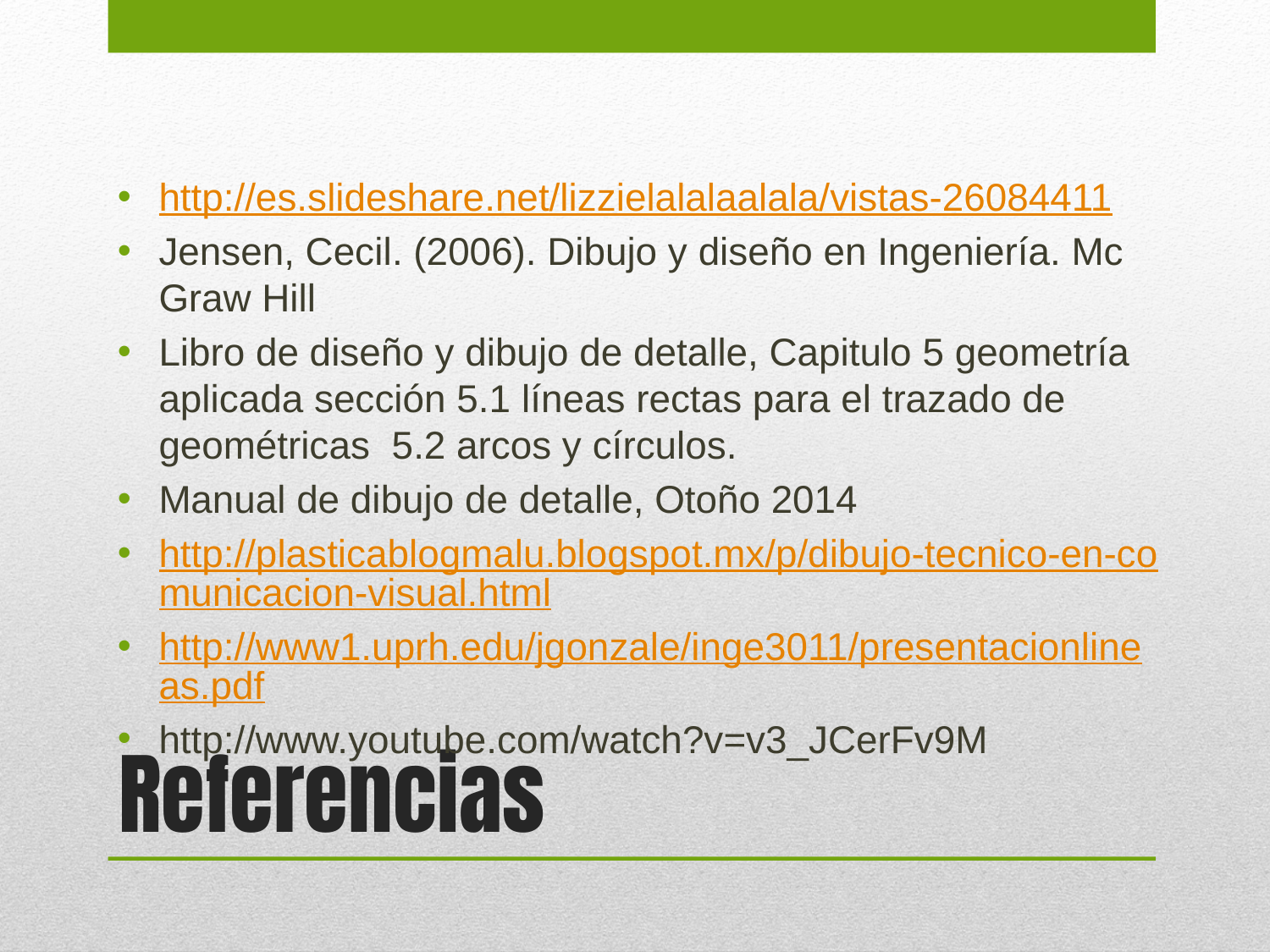

http://es.slideshare.net/lizzielalalaalala/vistas-26084411
Jensen, Cecil. (2006). Dibujo y diseño en Ingeniería. Mc Graw Hill
Libro de diseño y dibujo de detalle, Capitulo 5 geometría aplicada sección 5.1 líneas rectas para el trazado de  geométricas  5.2 arcos y círculos.
Manual de dibujo de detalle, Otoño 2014
http://plasticablogmalu.blogspot.mx/p/dibujo-tecnico-en-comunicacion-visual.html
http://www1.uprh.edu/jgonzale/inge3011/presentacionlineas.pdf
http://www.youtube.com/watch?v=v3_JCerFv9M

# Referencias